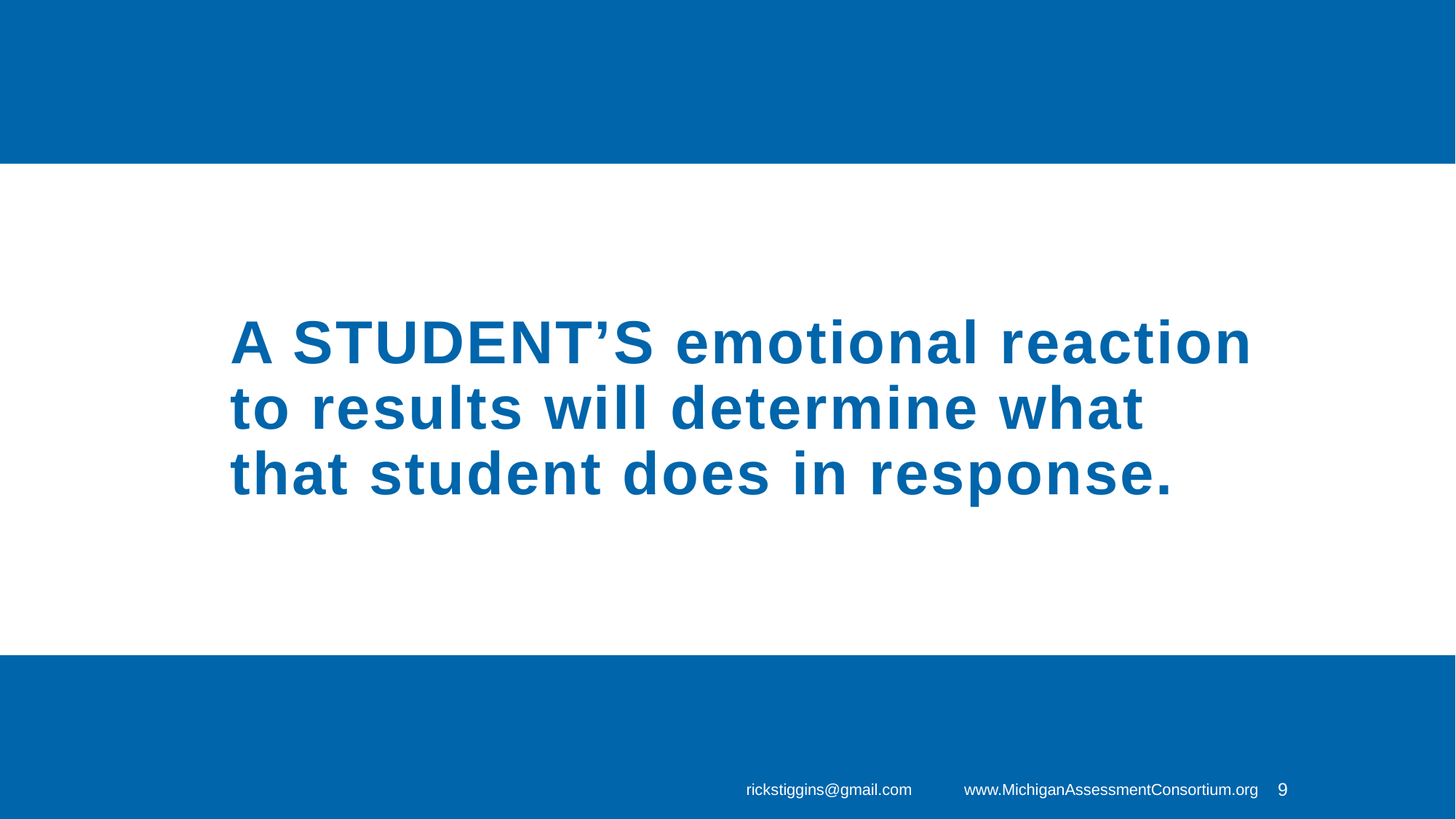

# A STUDENT’S emotional reaction to results will determine what that student does in response.

rickstiggins@gmail.com            www.MichiganAssessmentConsortium.org
9